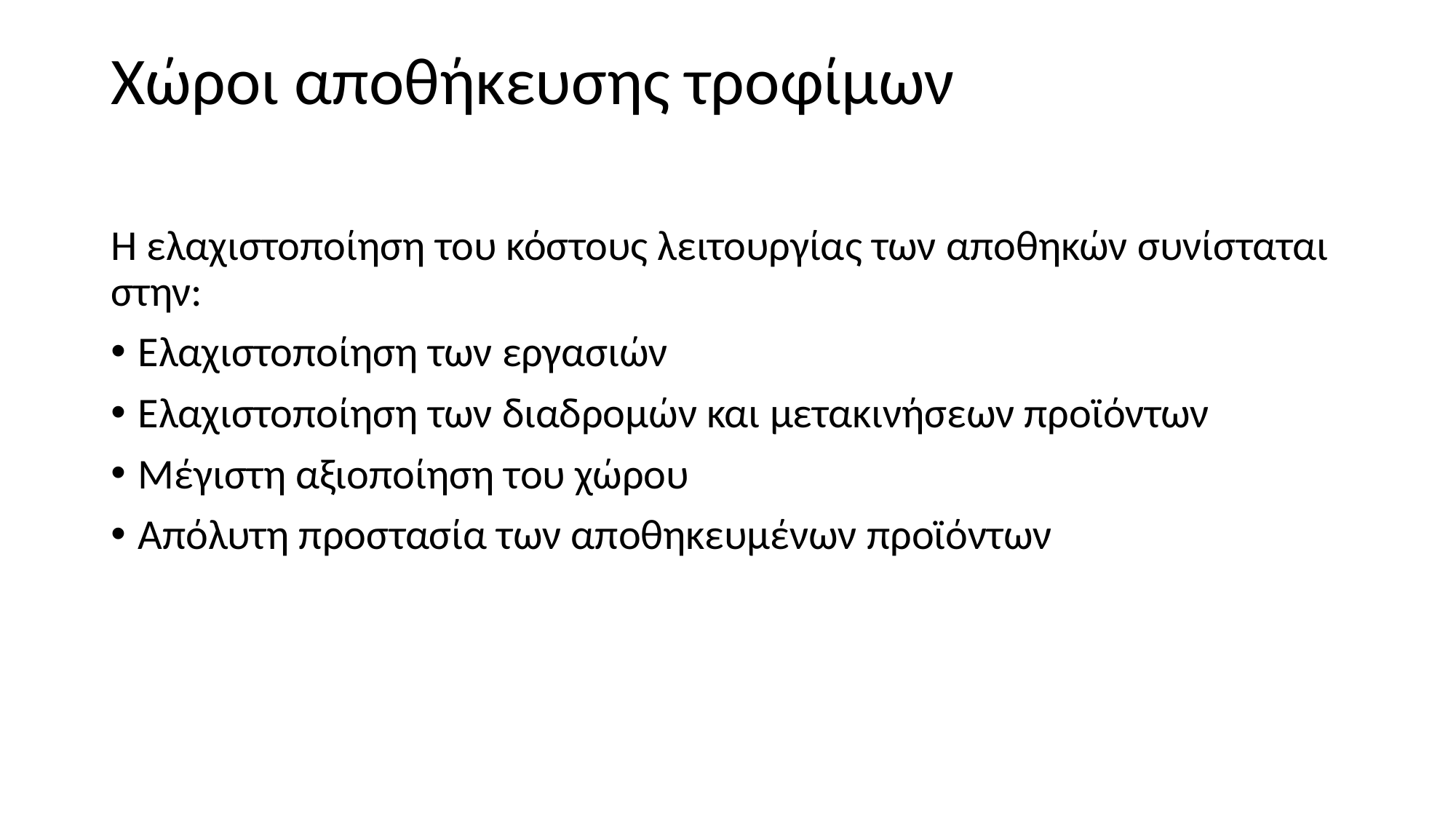

# Χώροι αποθήκευσης τροφίμων
Η ελαχιστοποίηση του κόστους λειτουργίας των αποθηκών συνίσταται στην:
Ελαχιστοποίηση των εργασιών
Ελαχιστοποίηση των διαδρομών και μετακινήσεων προϊόντων
Μέγιστη αξιοποίηση του χώρου
Απόλυτη προστασία των αποθηκευμένων προϊόντων